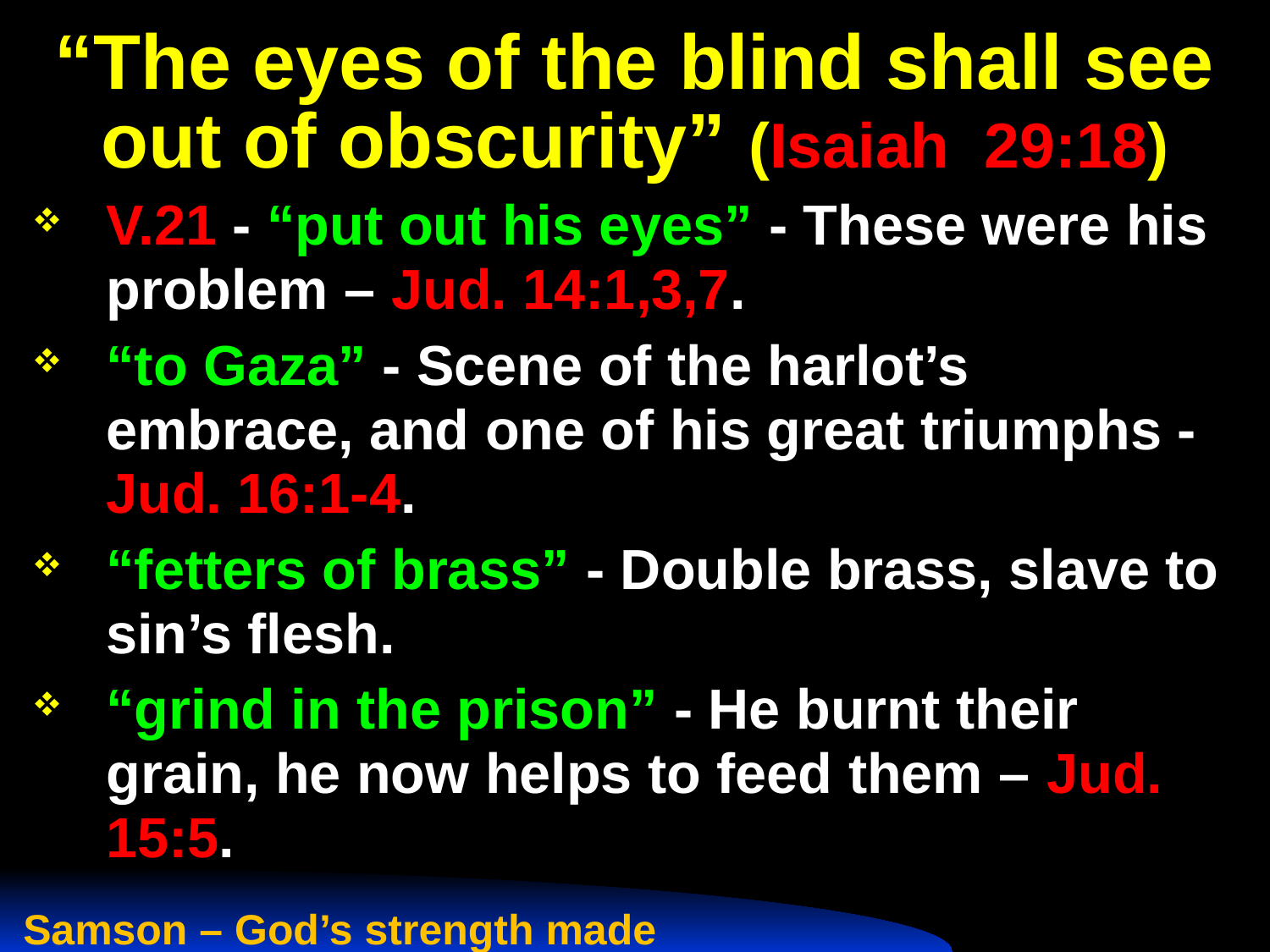

# “The eyes of the blind shall see out of obscurity” (Isaiah  29:18)
V.21 - “put out his eyes” - These were his problem – Jud. 14:1,3,7.
“to Gaza” - Scene of the harlot’s embrace, and one of his great triumphs -  Jud. 16:1-4.
“fetters of brass” - Double brass, slave to sin’s flesh.
“grind in the prison” - He burnt their grain, he now helps to feed them – Jud. 15:5.